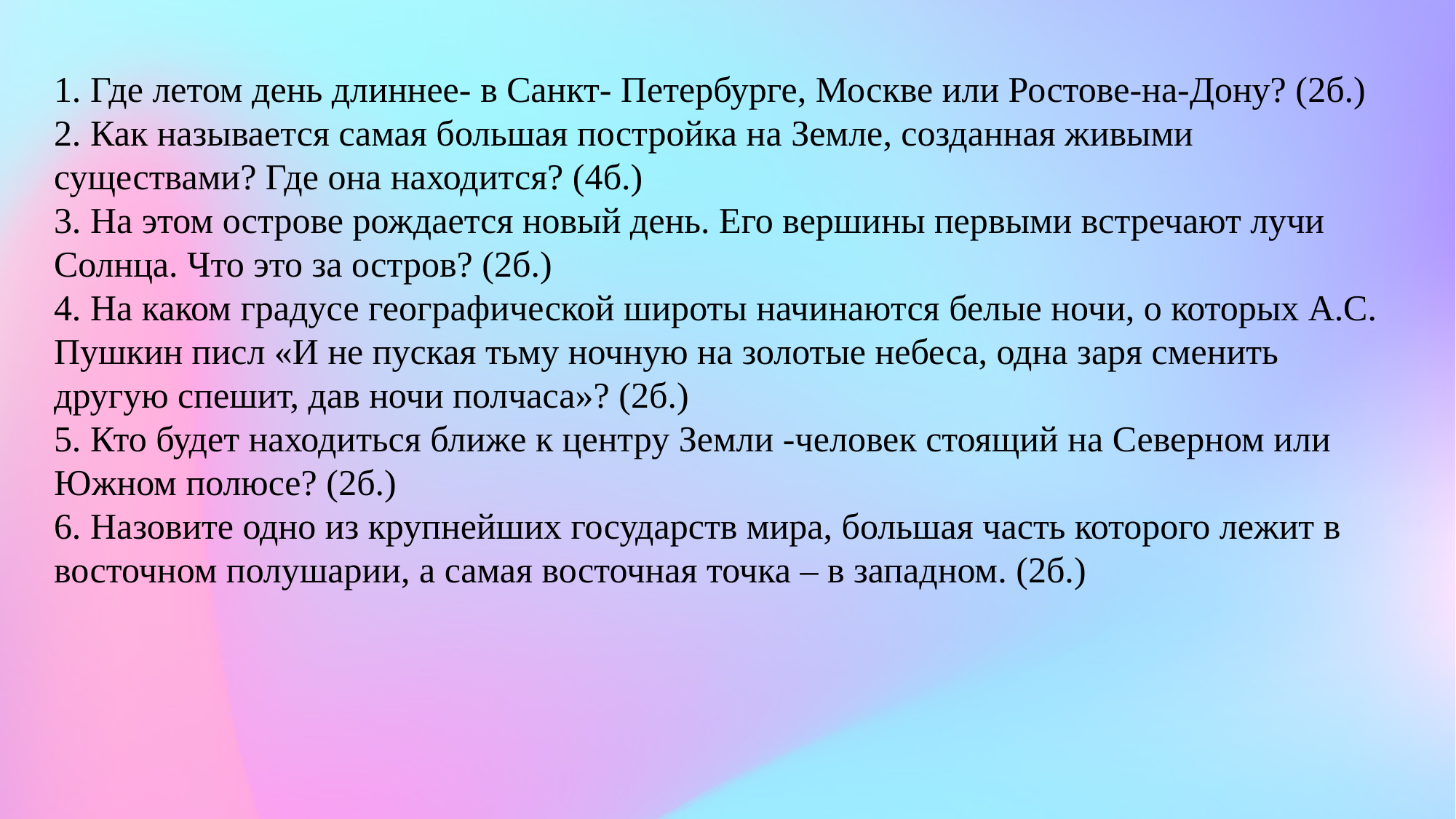

1. Где летом день длиннее- в Санкт- Петербурге, Москве или Ростове-на-Дону? (2б.)
2. Как называется самая большая постройка на Земле, созданная живыми существами? Где она находится? (4б.)
3. На этом острове рождается новый день. Его вершины первыми встречают лучи Солнца. Что это за остров? (2б.)
4. На каком градусе географической широты начинаются белые ночи, о которых А.С. Пушкин писл «И не пуская тьму ночную на золотые небеса, одна заря сменить другую спешит, дав ночи полчаса»? (2б.)
5. Кто будет находиться ближе к центру Земли -человек стоящий на Северном или Южном полюсе? (2б.)
6. Назовите одно из крупнейших государств мира, большая часть которого лежит в восточном полушарии, а самая восточная точка – в западном. (2б.)